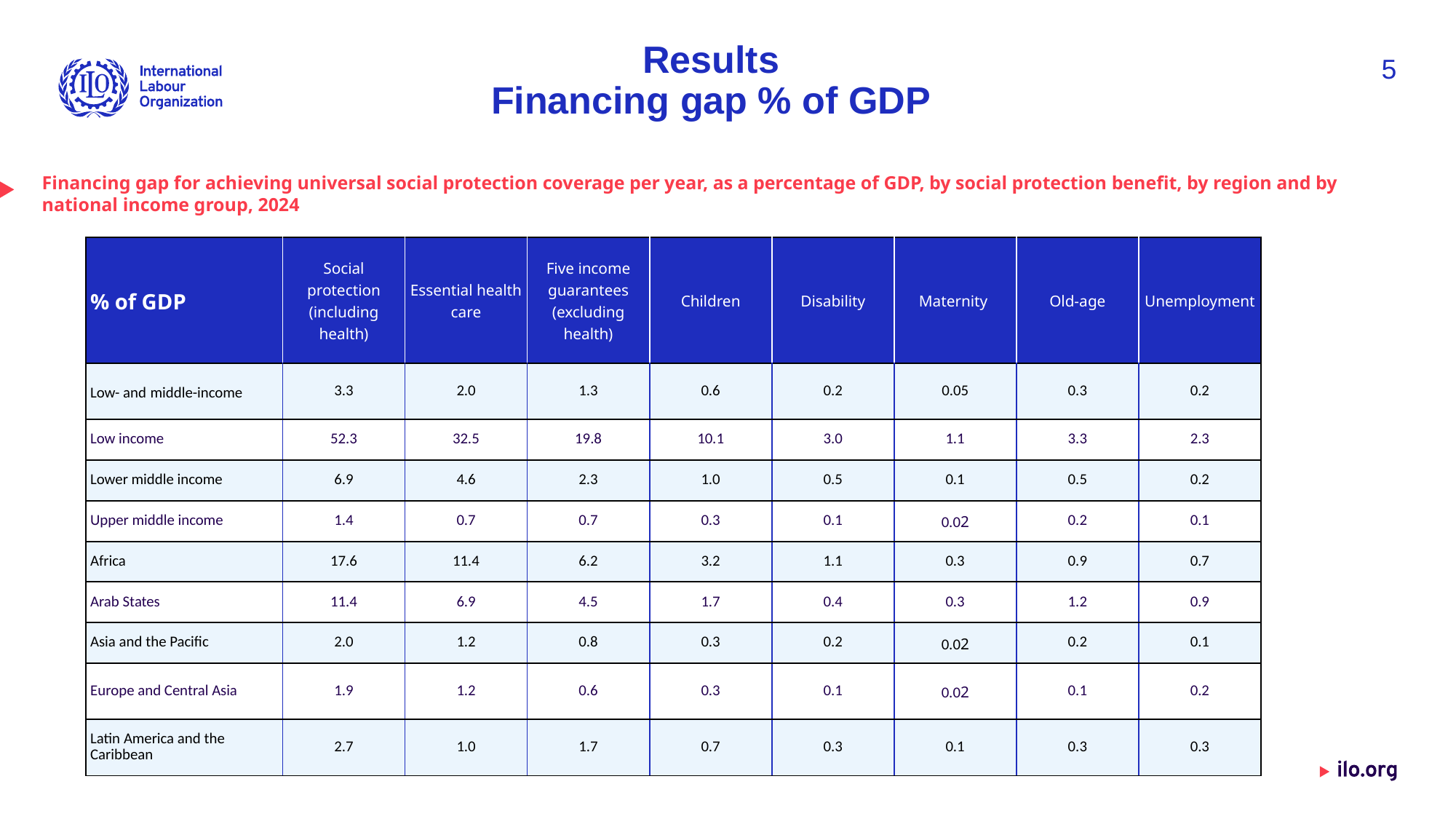

# Results Financing gap % of GDP
5
Financing gap for achieving universal social protection coverage per year, as a percentage of GDP, by social protection benefit, by region and by national income group, 2024
| % of GDP | Social protection (including health) | Essential health care | Five income guarantees (excluding health) | Children | Disability | Maternity | Old-age | Unemployment |
| --- | --- | --- | --- | --- | --- | --- | --- | --- |
| Low- and middle-income | 3.3 | 2.0 | 1.3 | 0.6 | 0.2 | 0.05 | 0.3 | 0.2 |
| Low income | 52.3 | 32.5 | 19.8 | 10.1 | 3.0 | 1.1 | 3.3 | 2.3 |
| Lower middle income | 6.9 | 4.6 | 2.3 | 1.0 | 0.5 | 0.1 | 0.5 | 0.2 |
| Upper middle income | 1.4 | 0.7 | 0.7 | 0.3 | 0.1 | 0.02 | 0.2 | 0.1 |
| Africa | 17.6 | 11.4 | 6.2 | 3.2 | 1.1 | 0.3 | 0.9 | 0.7 |
| Arab States | 11.4 | 6.9 | 4.5 | 1.7 | 0.4 | 0.3 | 1.2 | 0.9 |
| Asia and the Pacific | 2.0 | 1.2 | 0.8 | 0.3 | 0.2 | 0.02 | 0.2 | 0.1 |
| Europe and Central Asia | 1.9 | 1.2 | 0.6 | 0.3 | 0.1 | 0.02 | 0.1 | 0.2 |
| Latin America and the Caribbean | 2.7 | 1.0 | 1.7 | 0.7 | 0.3 | 0.1 | 0.3 | 0.3 |
Date: Monday / 01 / October / 2019